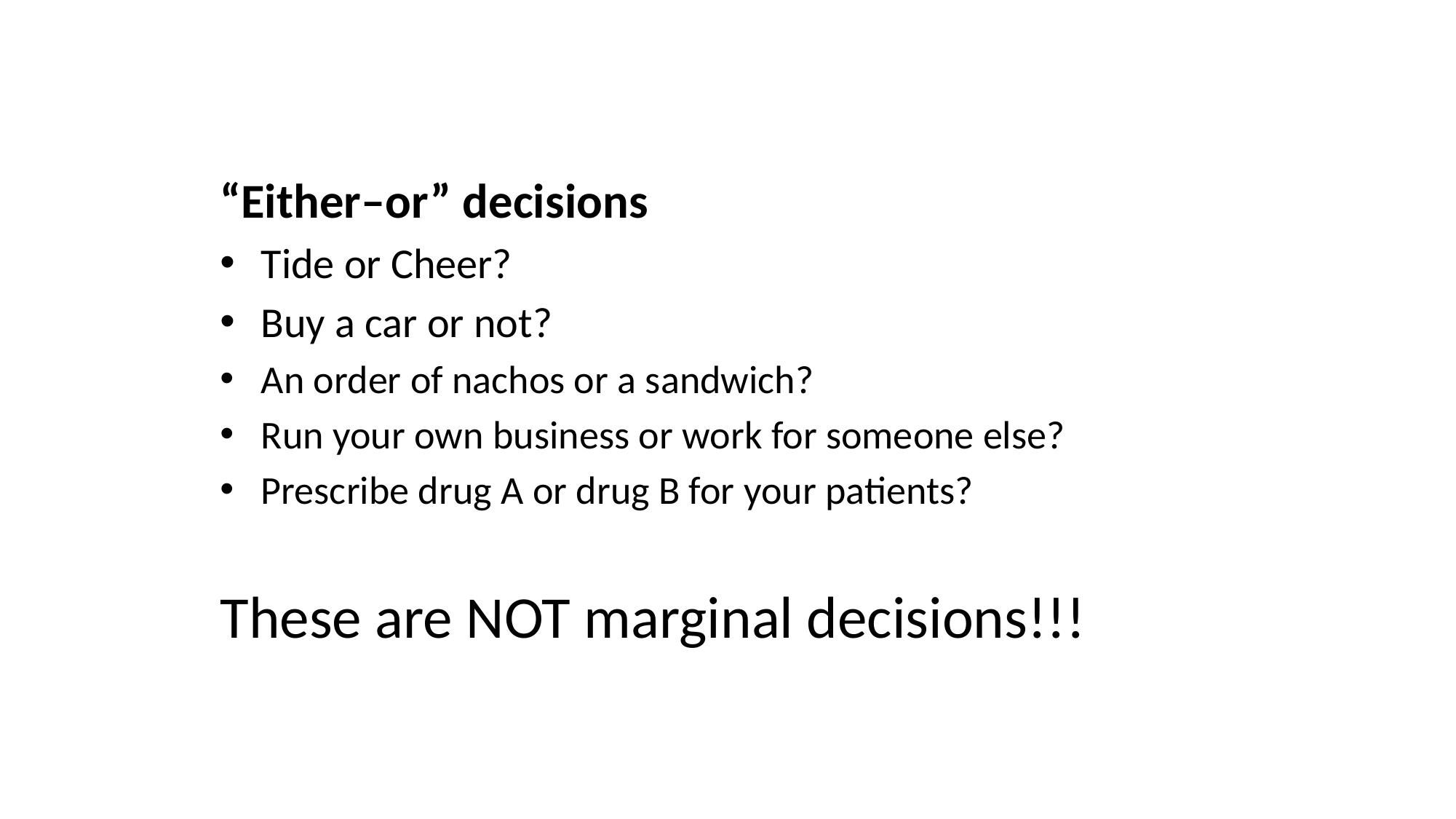

#
“Either–or” decisions
Tide or Cheer?
Buy a car or not?
An order of nachos or a sandwich?
Run your own business or work for someone else?
Prescribe drug A or drug B for your patients?

These are NOT marginal decisions!!!